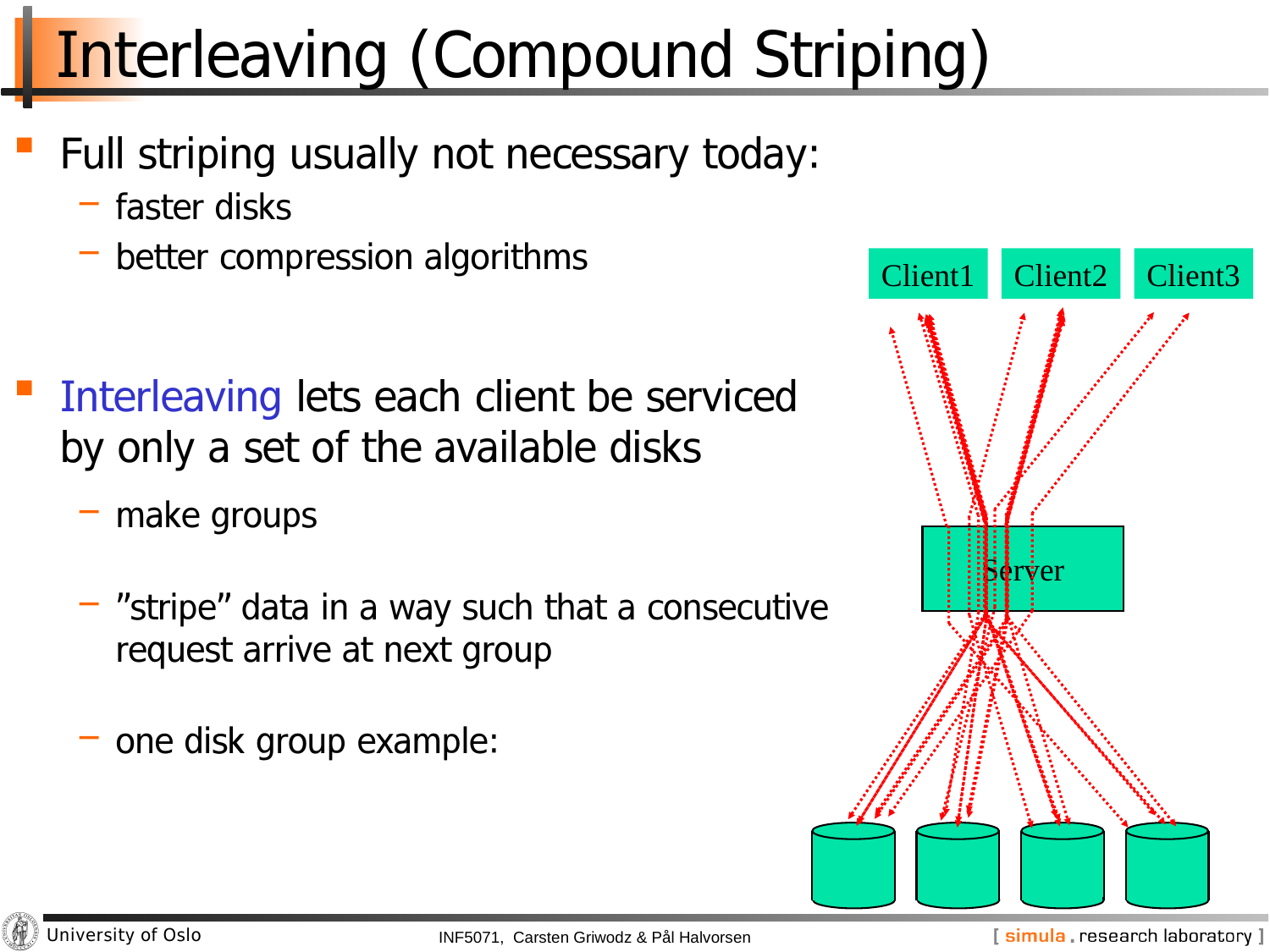

# Interleaving (Compound Striping)
Full striping usually not necessary today:
faster disks
better compression algorithms
Interleaving lets each client be serviced
by only a set of the available disks
make groups
”stripe” data in a way such that a consecutive
request arrive at next group
one disk group example:
Client1
Client2
Client3
Server